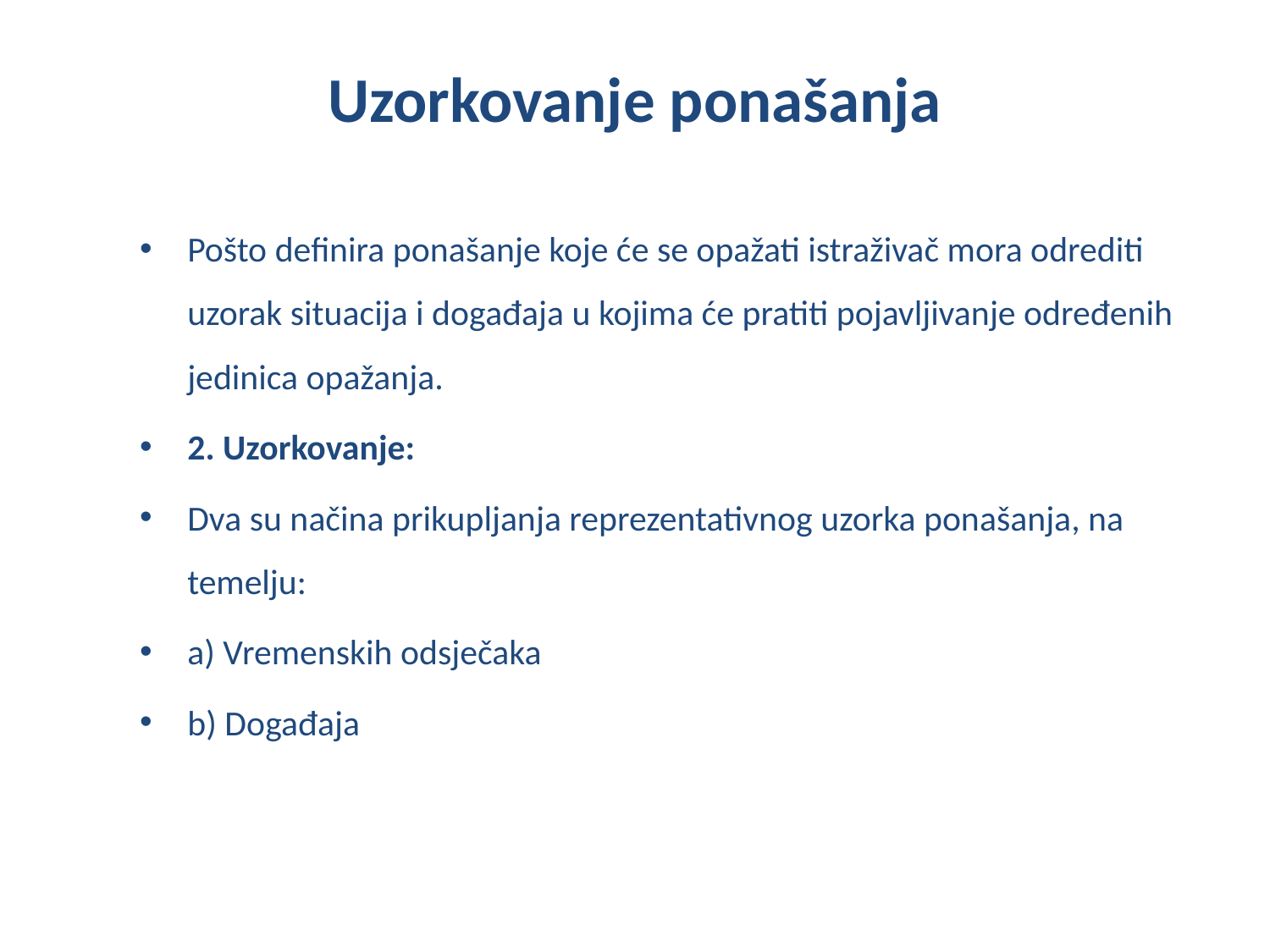

# Uzorkovanje ponašanja

Pošto definira ponašanje koje će se opažati istraživač mora odrediti uzorak situacija i događaja u kojima će pratiti pojavljivanje određenih jedinica opažanja.
2. Uzorkovanje:
Dva su načina prikupljanja reprezentativnog uzorka ponašanja, na temelju:
a) Vremenskih odsječaka
b) Događaja